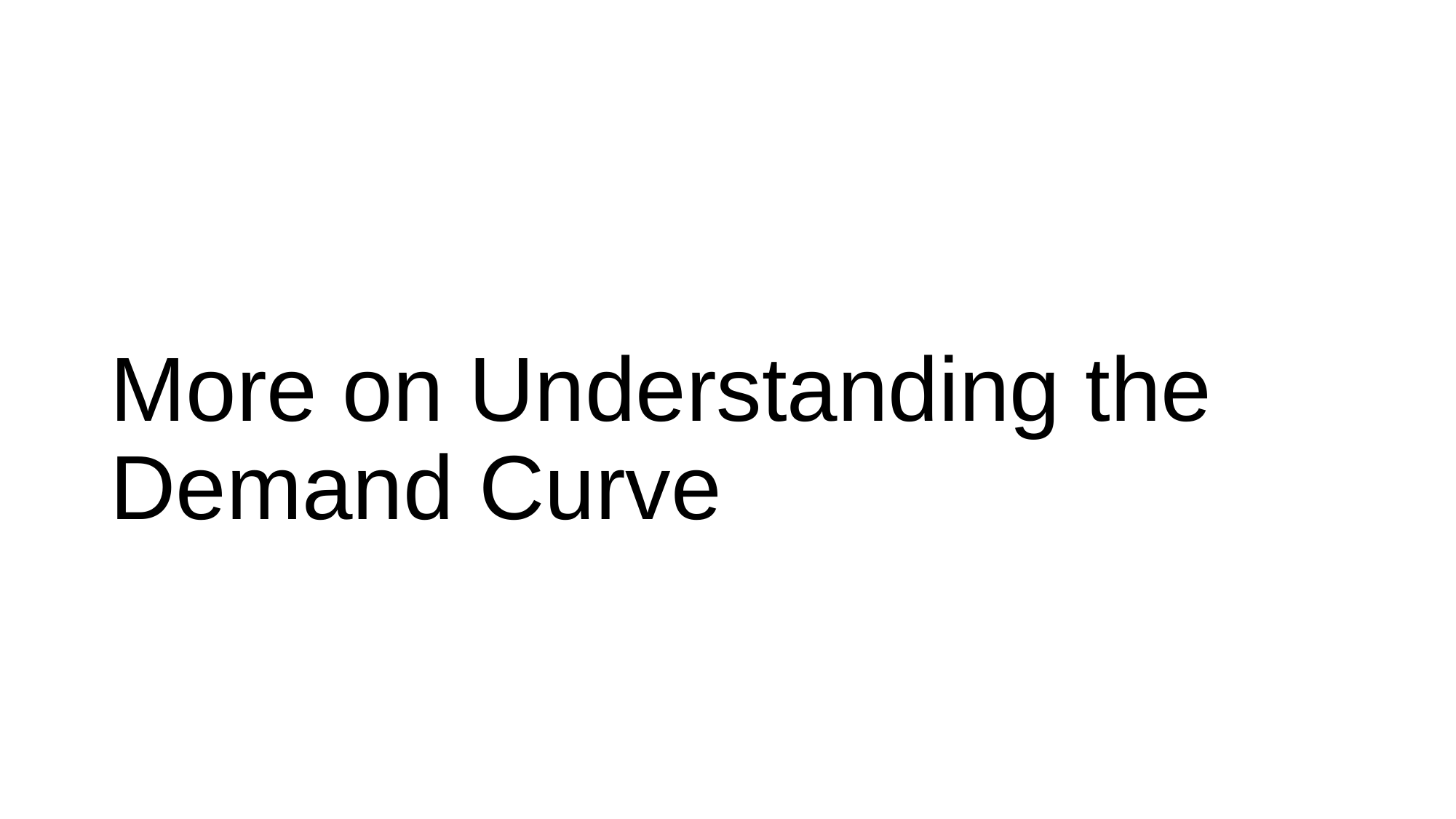

# More on Understanding the Demand Curve